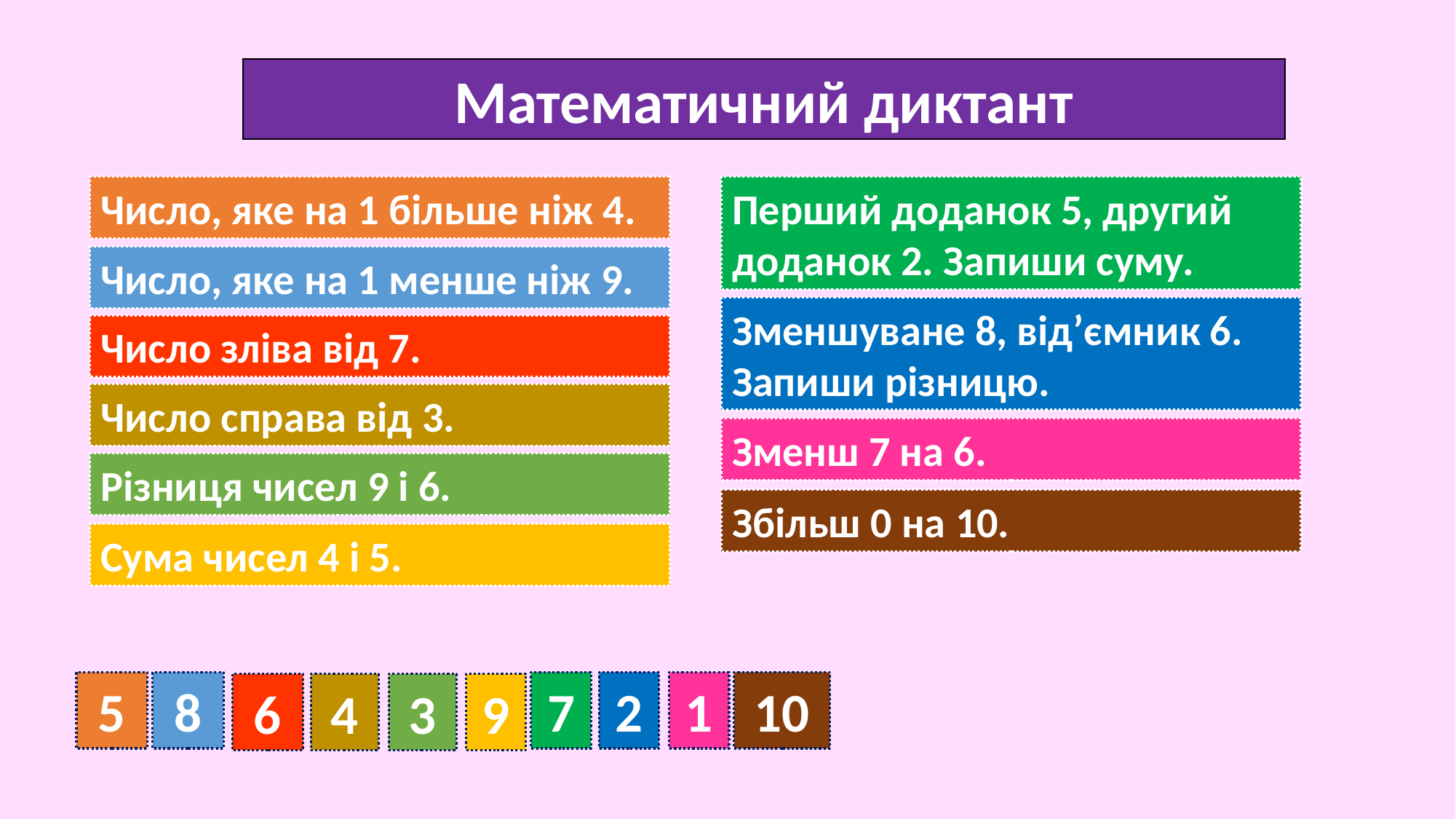

Математичний диктант
Число, яке на 1 більше ніж 4.
Перший доданок 5, другий доданок 2. Запиши суму.
Число, яке на 1 менше ніж 9.
Зменшуване 8, від’ємник 6. Запиши різницю.
Число зліва від 7.
Число справа від 3.
Зменш 7 на 6.
Різниця чисел 9 і 6.
Збільш 0 на 10.
Сума чисел 4 і 5.
10
2
7
5
8
1
3
6
4
9